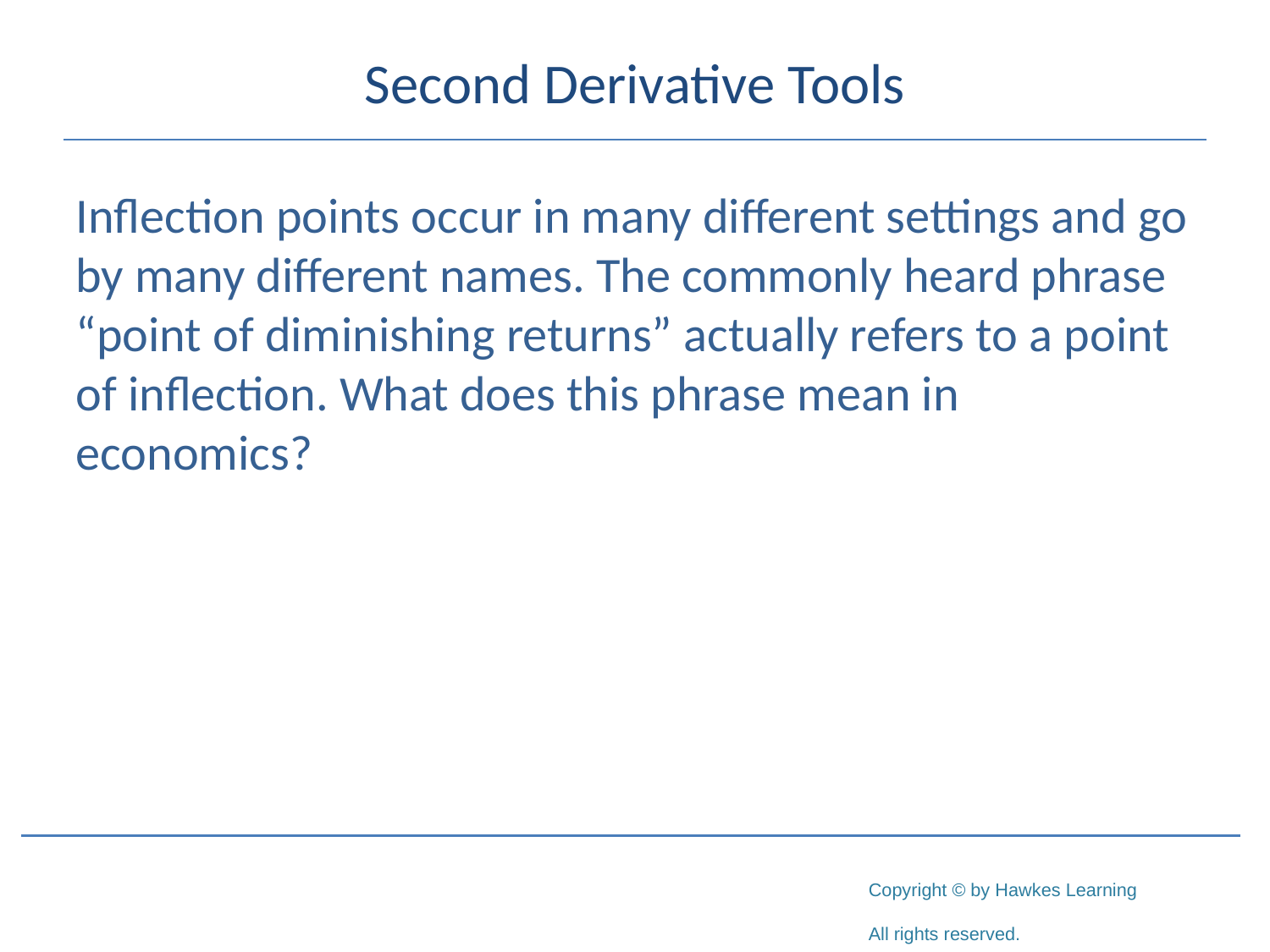

# Second Derivative Tools
Inflection points occur in many different settings and go by many different names. The commonly heard phrase “point of diminishing returns” actually refers to a point of inflection. What does this phrase mean in economics?